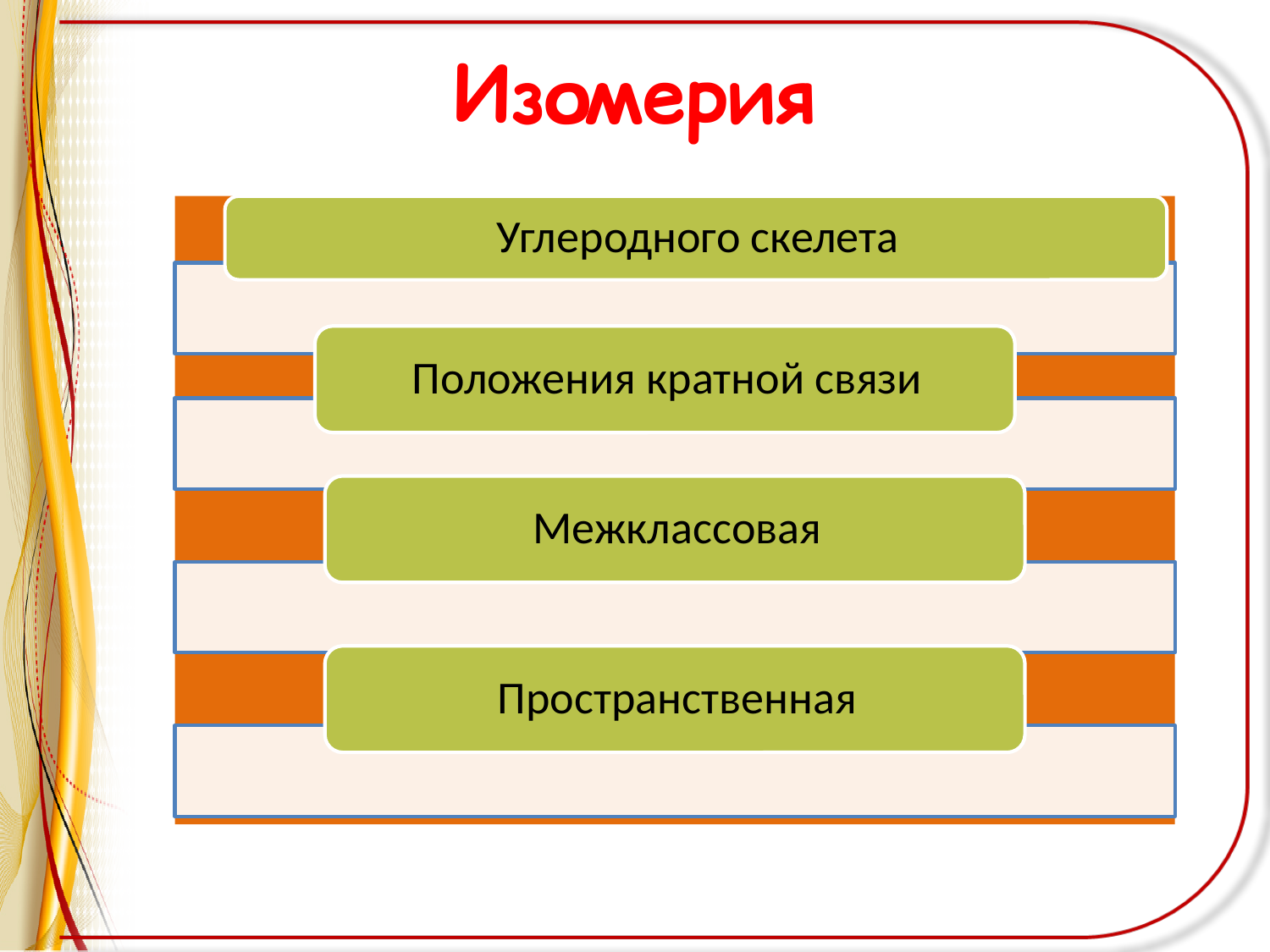

# Изомерия
Углеродного скелета
Положения кратной связи
Межклассовая
Пространственная